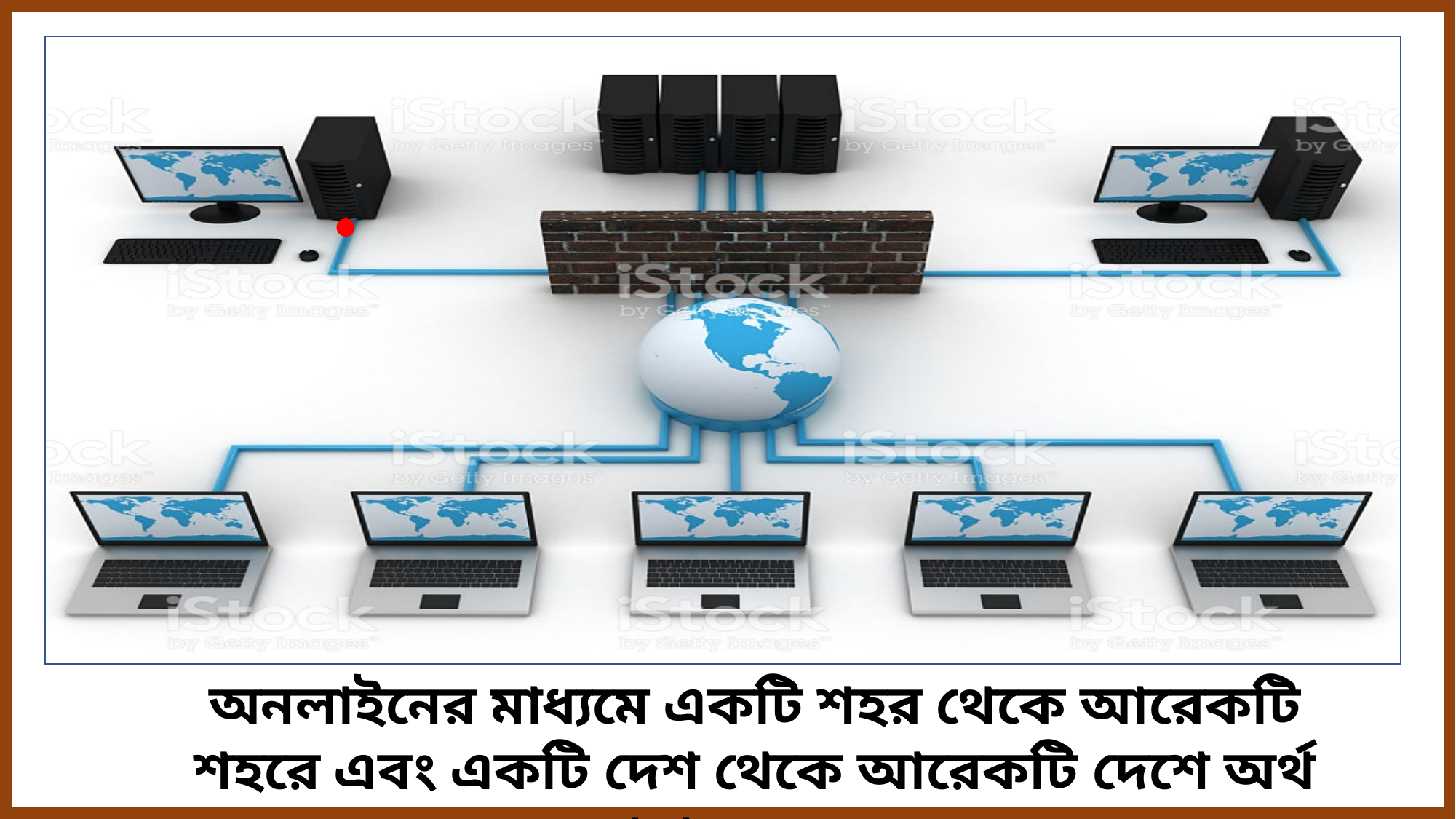

অনলাইনের মাধ্যমে একটি শহর থেকে আরেকটি শহরে এবং একটি দেশ থেকে আরেকটি দেশে অর্থ স্থানান্তর করে ।